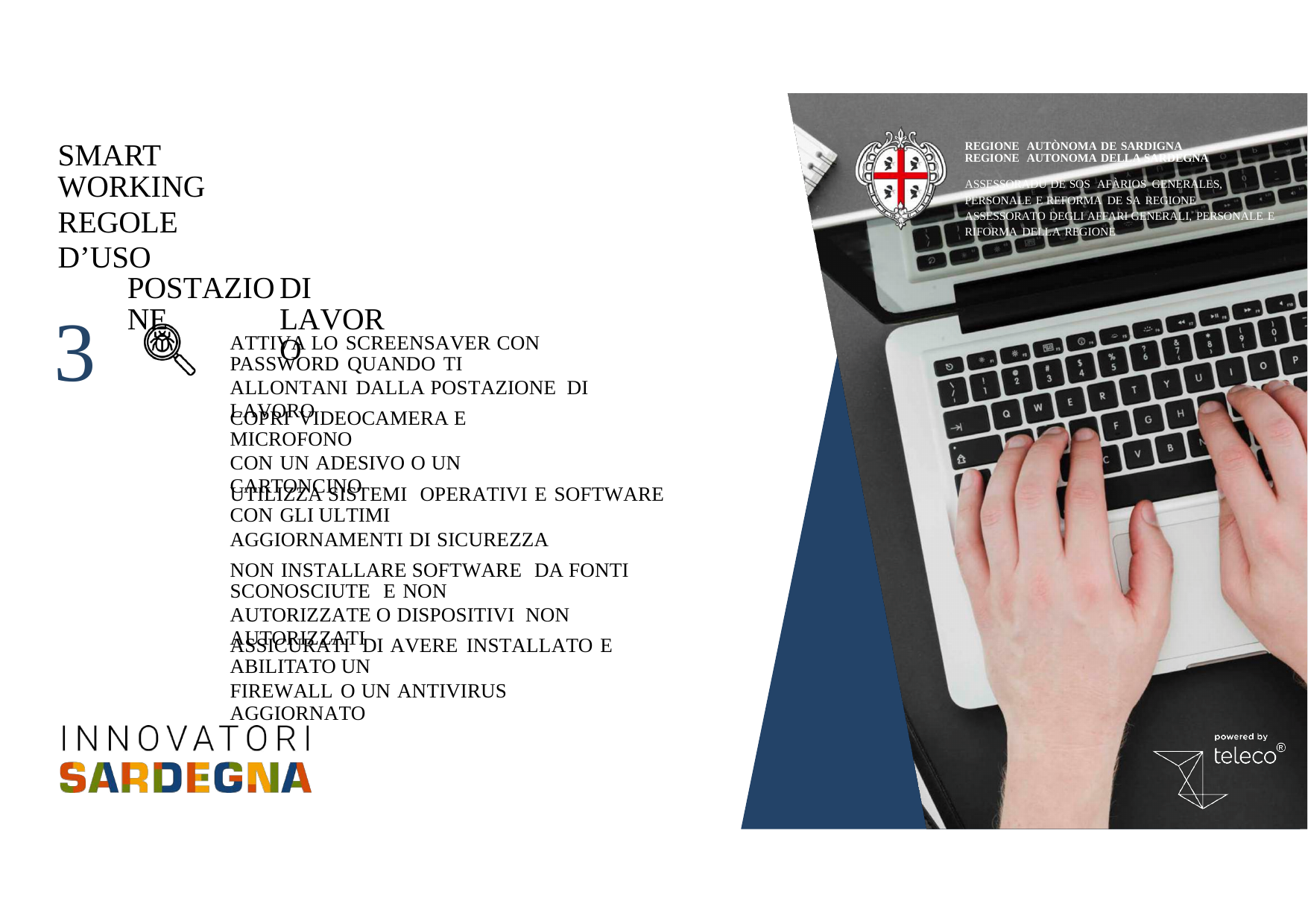

REGIONE  AUTÒNOMA DE SARDIGNA REGIONE  AUTONOMA DELLA SARDEGNA
SMART WORKING
REGOLE D’USO
3
ASSESSORADU DE SOS  AFÀRIOS GENERALES,
PERSONALE E REFORMA DE SA REGIONE ASSESSORATO DEGLI AFFARI GENERALI, PERSONALE E RIFORMA DELLA REGIONE
POSTAZIONE
DI LAVORO

ATTIVA LO SCREENSAVER CON PASSWORD QUANDO TI
ALLONTANI DALLA POSTAZIONE  DI LAVORO
COPRI VIDEOCAMERA E MICROFONO
CON UN ADESIVO O UN CARTONCINO
UTILIZZA SISTEMI  OPERATIVI E SOFTWARE  CON GLI ULTIMI
AGGIORNAMENTI DI SICUREZZA
NON INSTALLARE SOFTWARE  DA FONTI SCONOSCIUTE  E NON
AUTORIZZATE O DISPOSITIVI  NON AUTORIZZATI
ASSICURATI  DI AVERE INSTALLATO E ABILITATO UN
FIREWALL O UN ANTIVIRUS AGGIORNATO